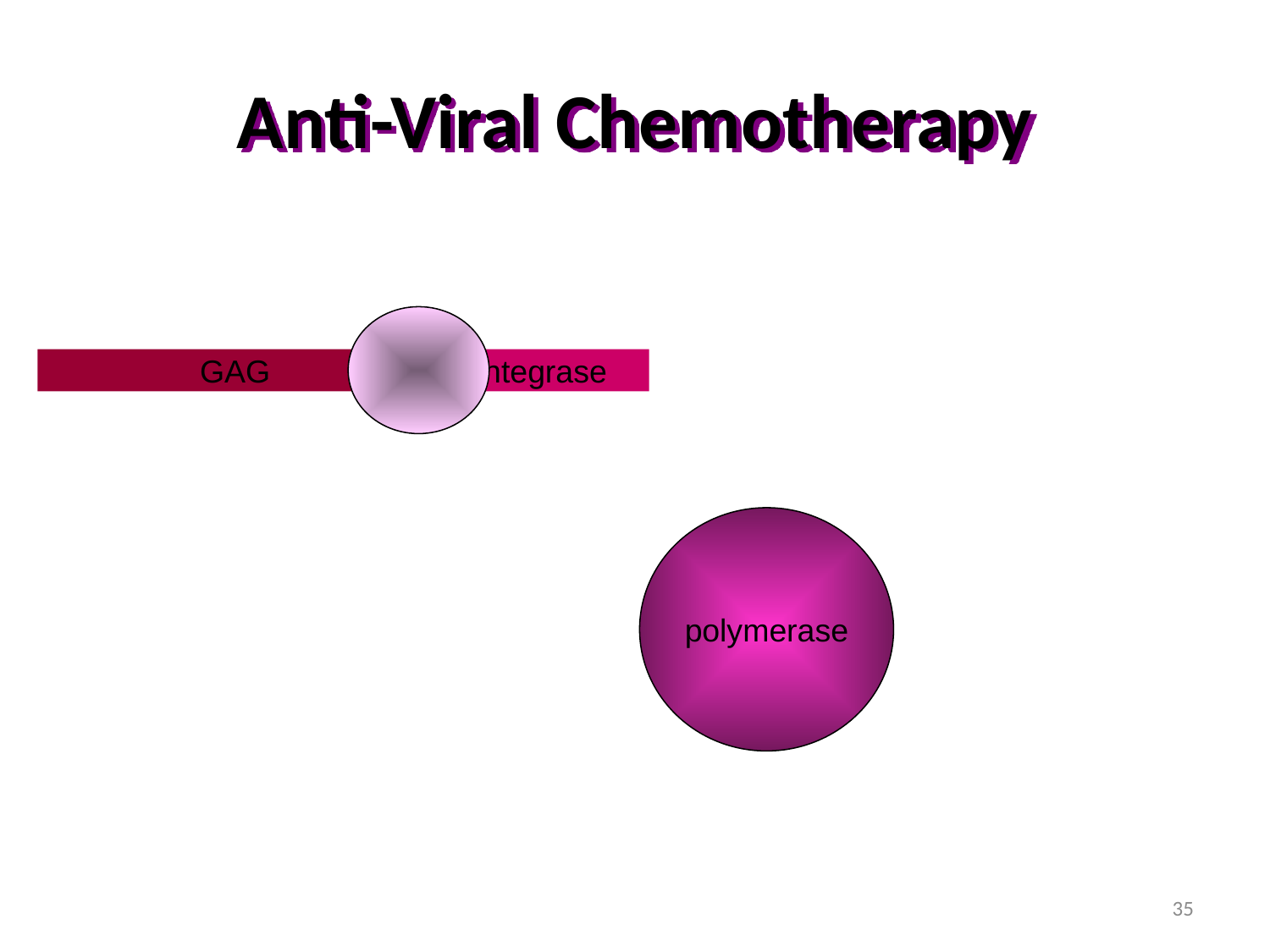

# Anti-Viral Chemotherapy

GAG
Integrase
polymerase
35